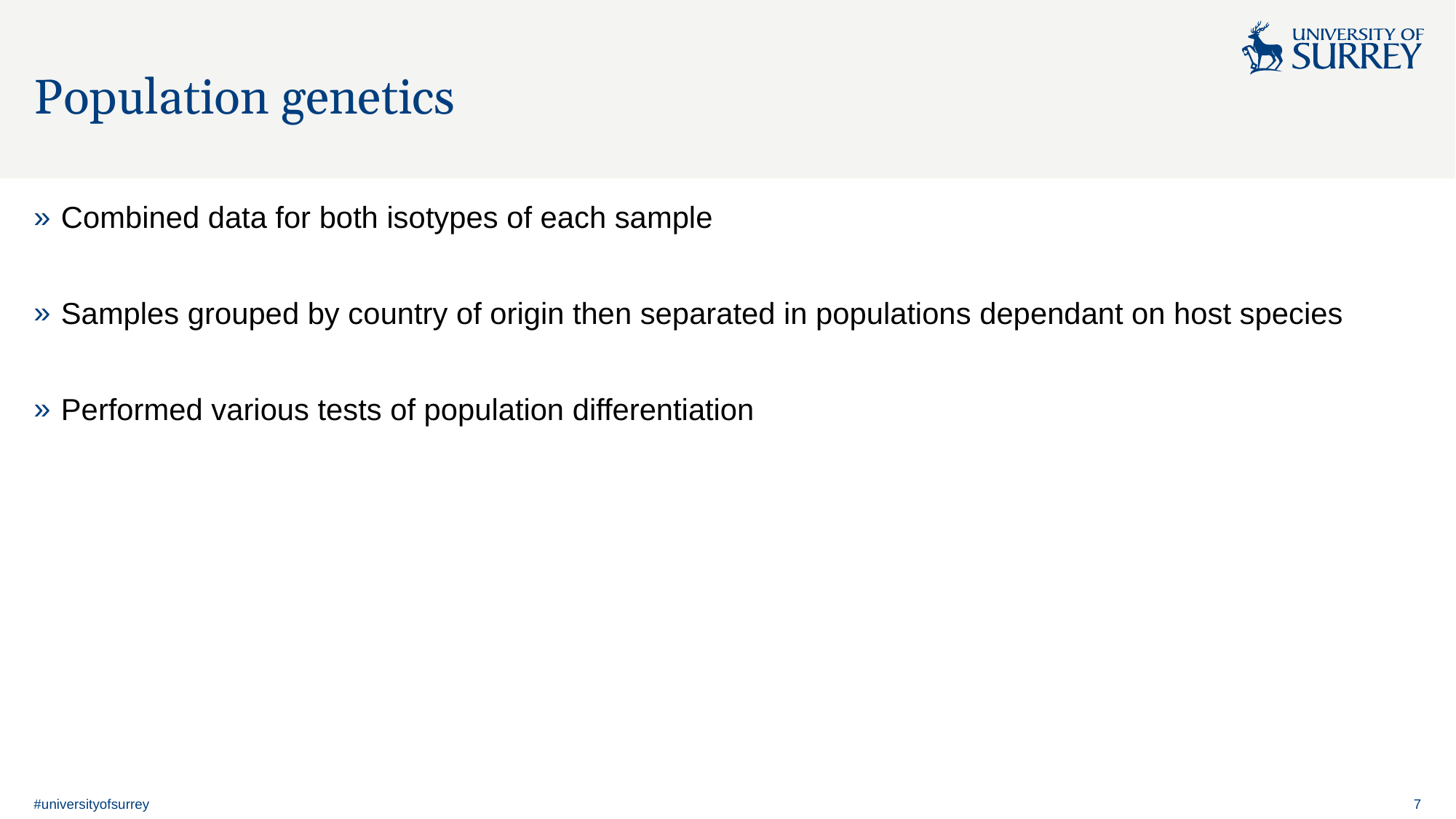

# Population genetics
Combined data for both isotypes of each sample

Samples grouped by country of origin then separated in populations dependant on host species

Performed various tests of population differentiation
#universityofsurrey
7